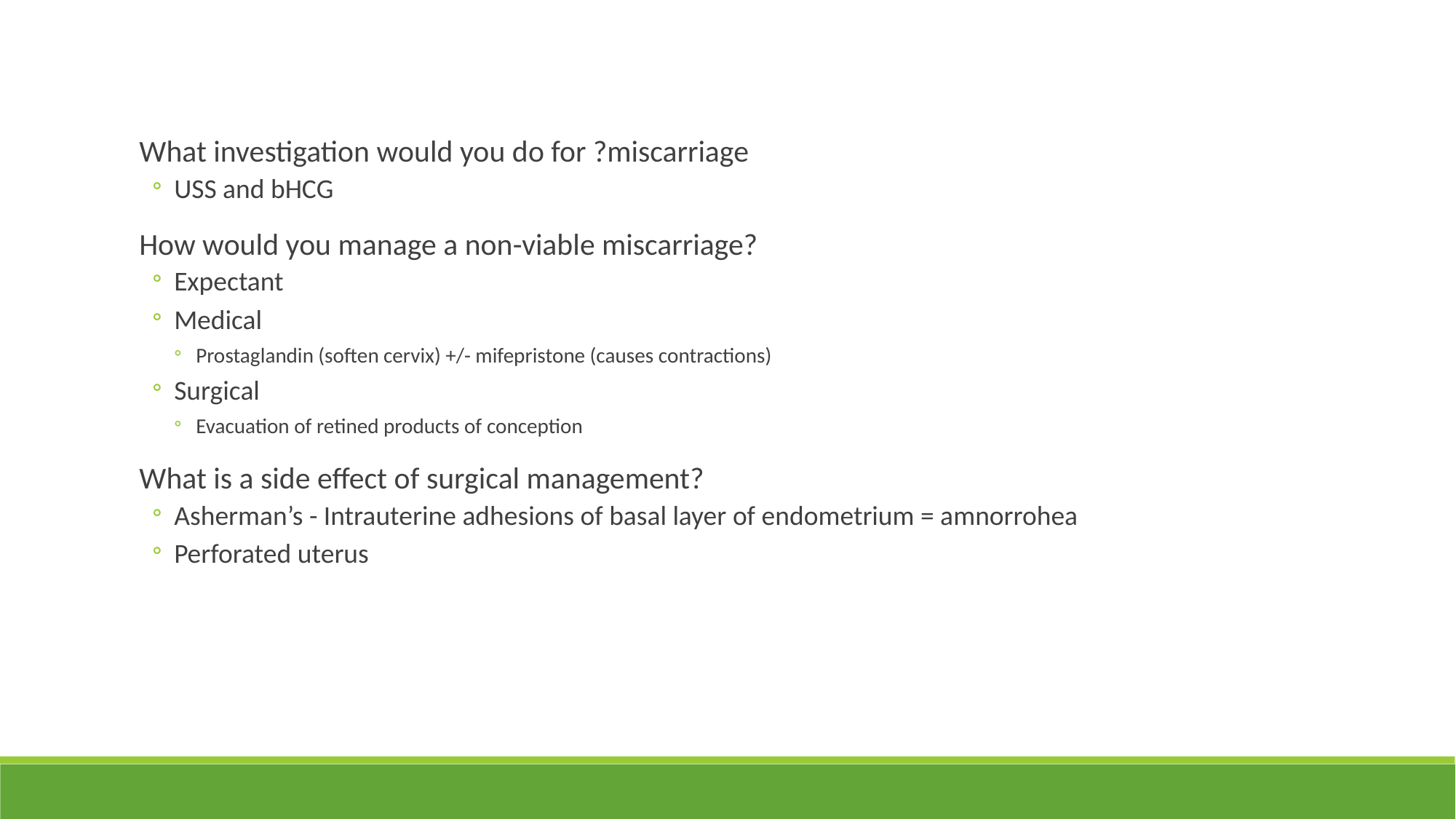

What investigation would you do for ?miscarriage
USS and bHCG
How would you manage a non-viable miscarriage?
Expectant
Medical
Prostaglandin (soften cervix) +/- mifepristone (causes contractions)
Surgical
Evacuation of retined products of conception
What is a side effect of surgical management?
Asherman’s - Intrauterine adhesions of basal layer of endometrium = amnorrohea
Perforated uterus